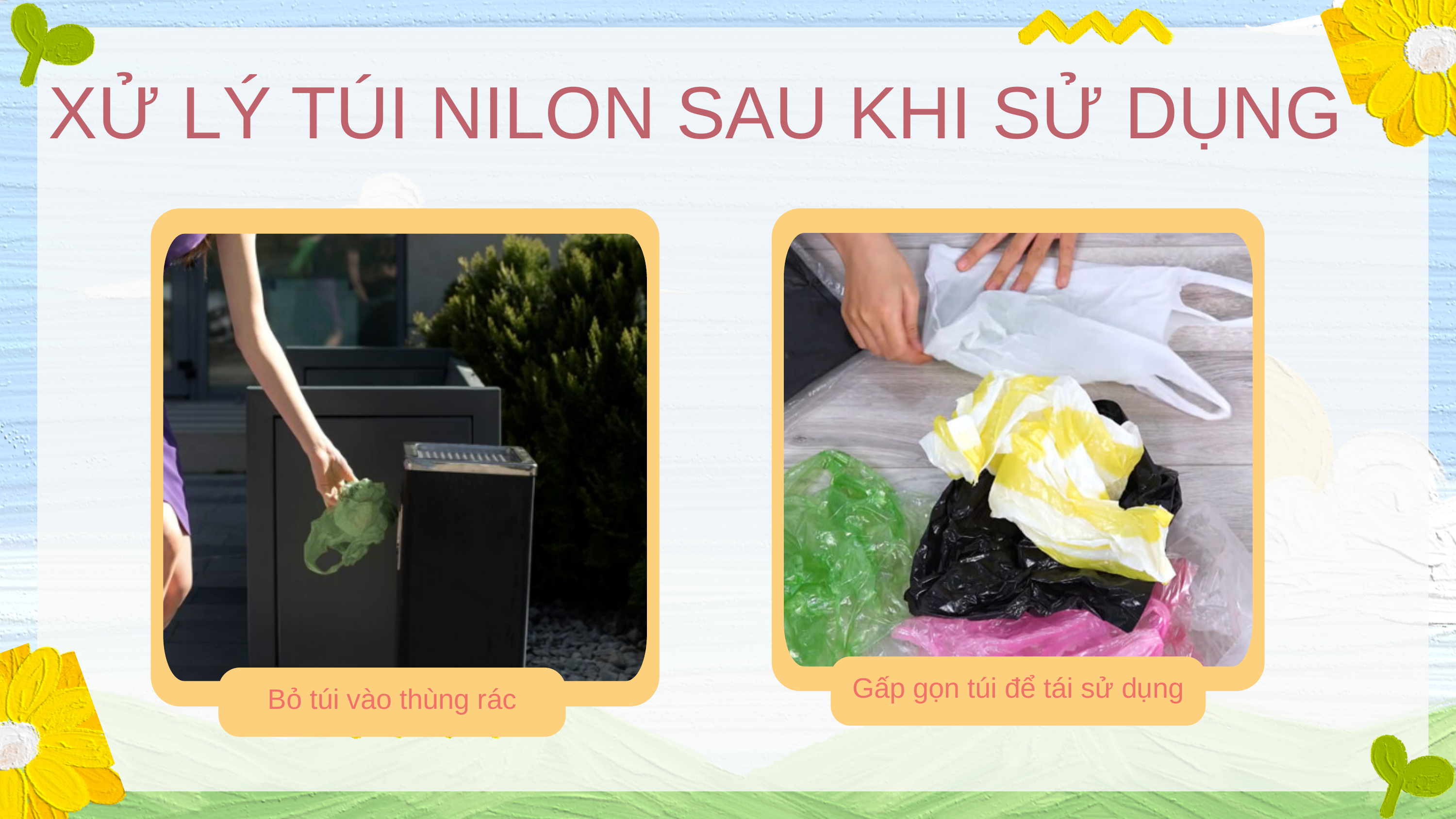

XỬ LÝ TÚI NILON SAU KHI SỬ DỤNG

Gấp gọn túi để tái sử dụng
Bỏ túi vào thùng rác